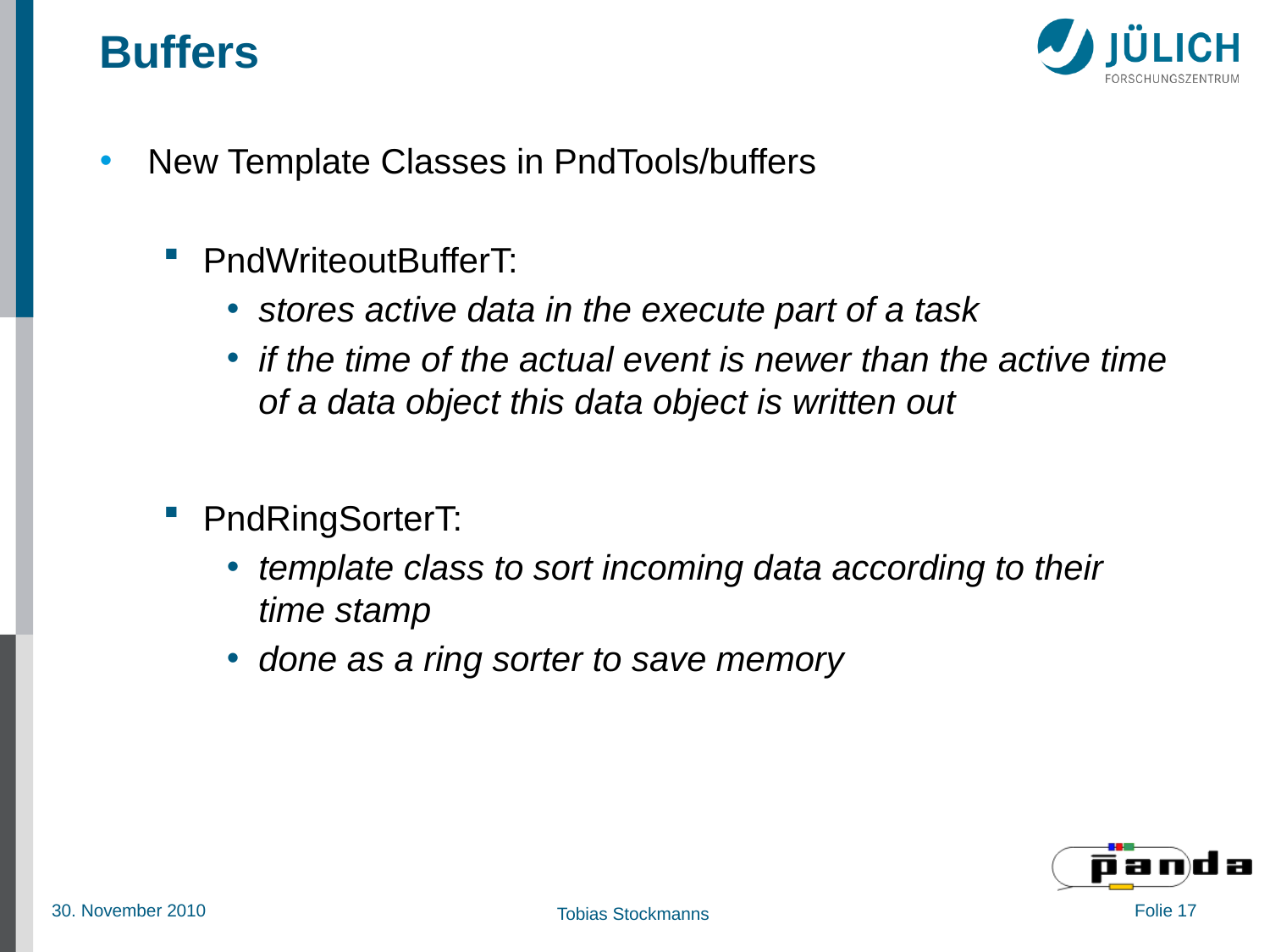

# Buffers
New Template Classes in PndTools/buffers

PndWriteoutBufferT:
stores active data in the execute part of a task
if the time of the actual event is newer than the active time of a data object this data object is written out

PndRingSorterT:
template class to sort incoming data according to their time stamp
done as a ring sorter to save memory